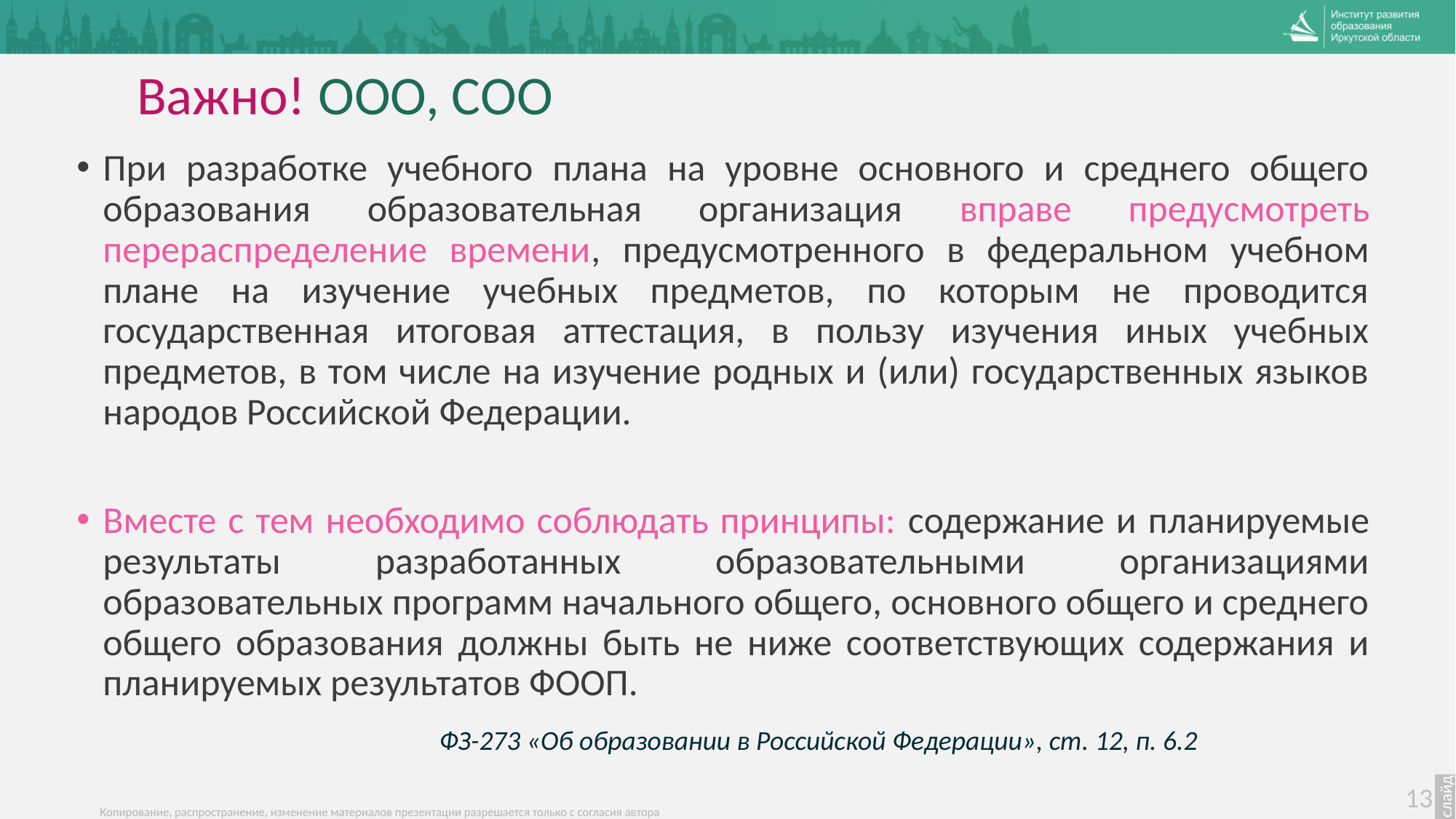

# Важно! ООО, СОО
При разработке учебного плана на уровне основного и среднего общего образования образовательная организация вправе предусмотреть перераспределение времени, предусмотренного в федеральном учебном плане на изучение учебных предметов, по которым не проводится государственная итоговая аттестация, в пользу изучения иных учебных предметов, в том числе на изучение родных и (или) государственных языков народов Российской Федерации.

Вместе с тем необходимо соблюдать принципы: содержание и планируемые результаты разработанных образовательными организациями образовательных программ начального общего, основного общего и среднего общего образования должны быть не ниже соответствующих содержания и планируемых результатов ФООП.
ФЗ-273 «Об образовании в Российской Федерации», ст. 12, п. 6.2